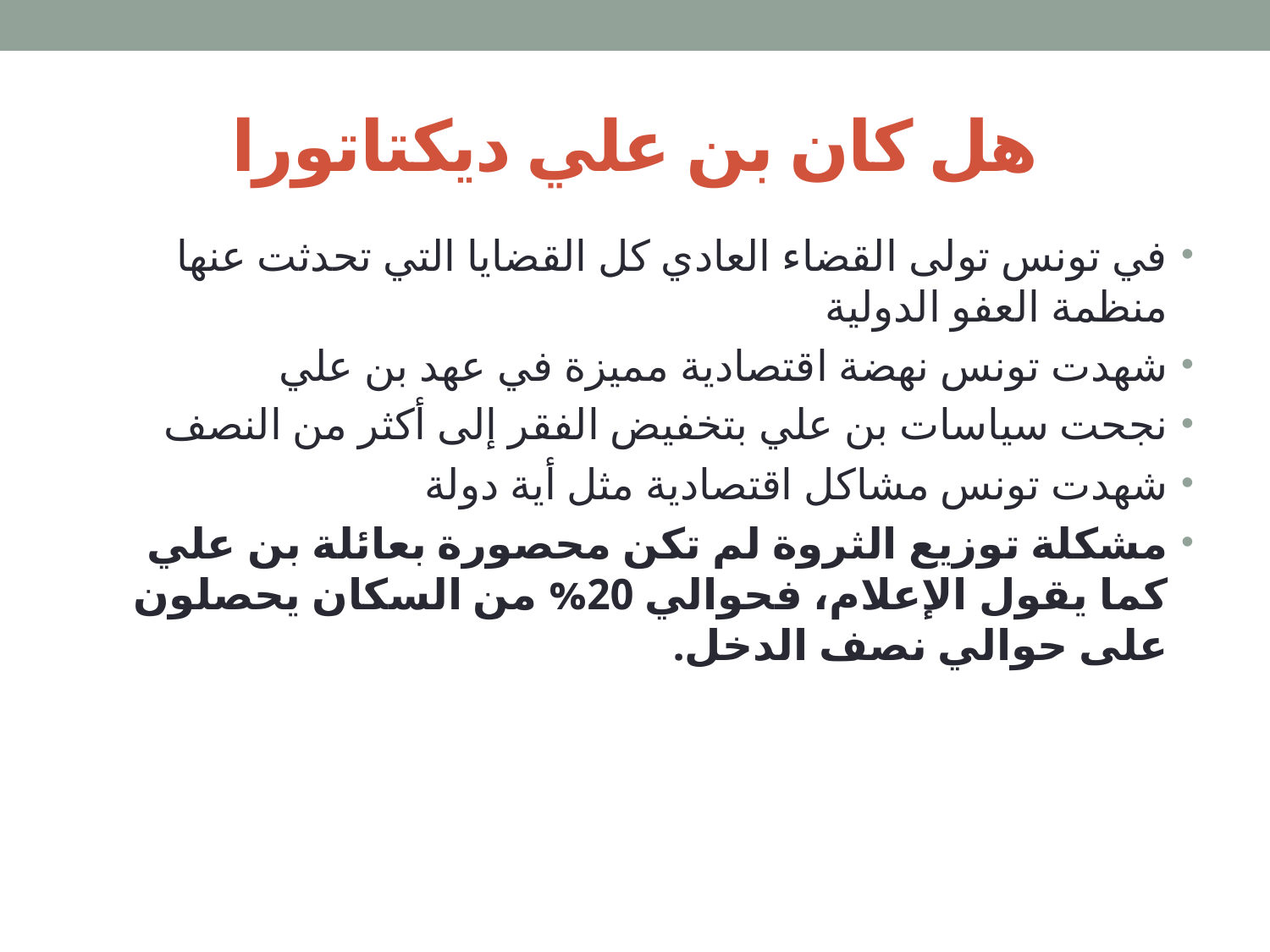

# هل كان بن علي ديكتاتورا
في تونس تولى القضاء العادي كل القضايا التي تحدثت عنها منظمة العفو الدولية
شهدت تونس نهضة اقتصادية مميزة في عهد بن علي
نجحت سياسات بن علي بتخفيض الفقر إلى أكثر من النصف
شهدت تونس مشاكل اقتصادية مثل أية دولة
مشكلة توزيع الثروة لم تكن محصورة بعائلة بن علي كما يقول الإعلام، فحوالي 20% من السكان يحصلون على حوالي نصف الدخل.